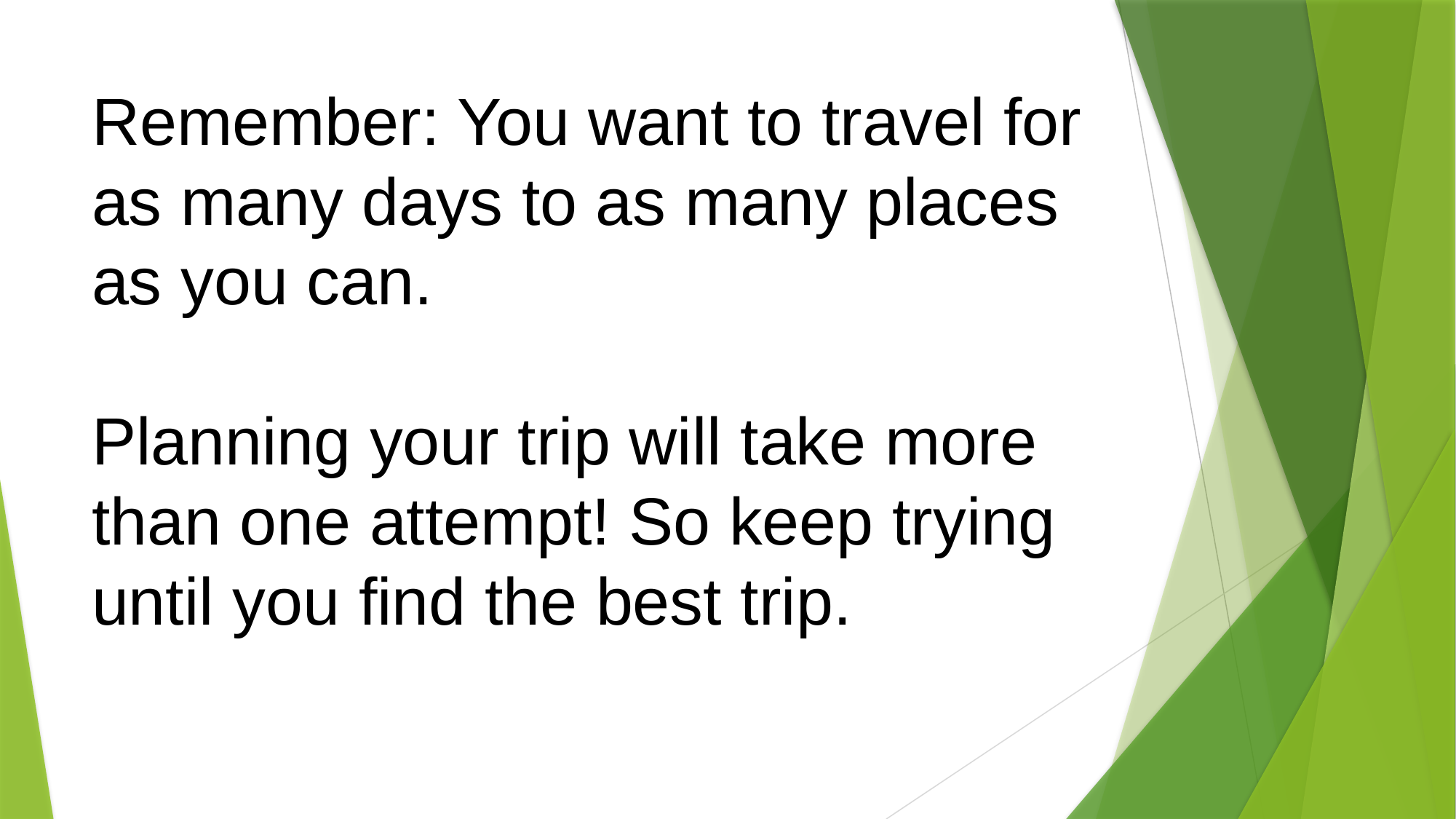

# Remember: You want to travel for as many days to as many places as you can. Planning your trip will take more than one attempt! So keep trying until you find the best trip.